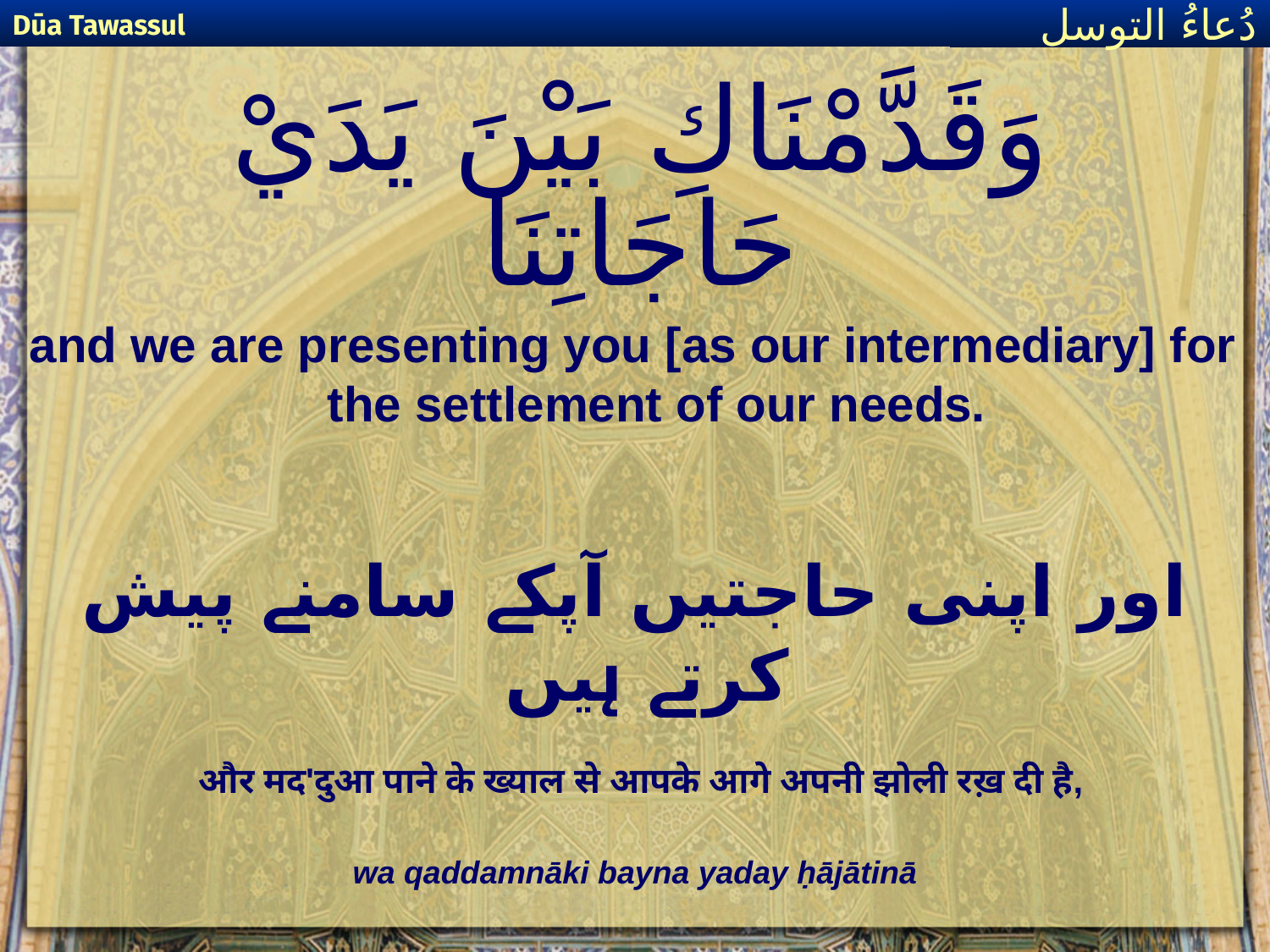

Dūa Tawassul
دُعاءُ التوسل
# وَقَدَّمْنَاكِ بَيْنَ يَدَيْ حَاجَاتِنَا
and we are presenting you [as our intermediary] for the settlement of our needs.
اور اپنی حاجتیں آپکے سامنے پیش کرتے ہیں
और मद'दुआ पाने के ख्याल से आपके आगे अपनी झोली रख़ दी है,
wa qaddamnāki bayna yaday ḥājātinā